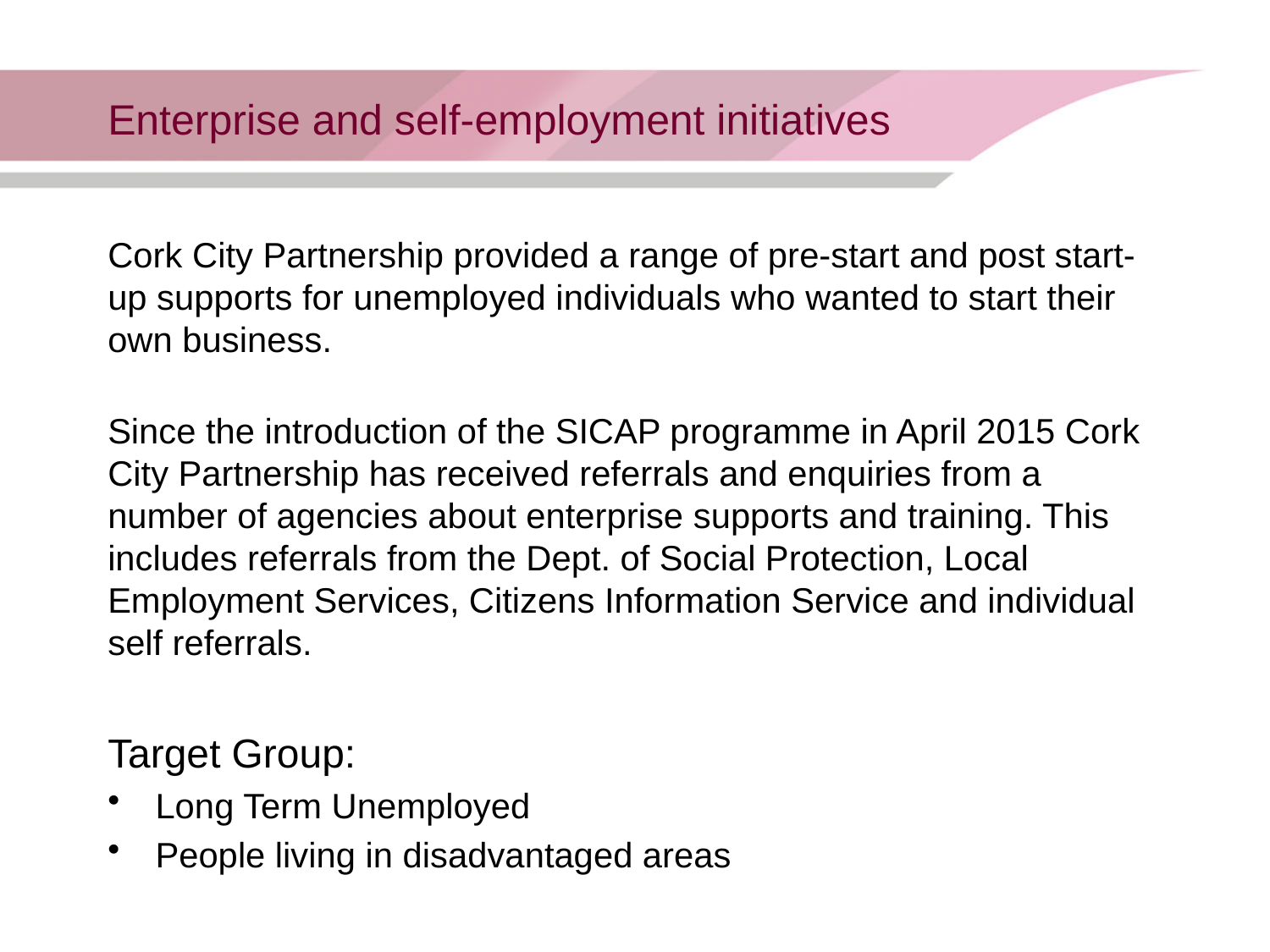

# Enterprise and self-employment initiatives
Cork City Partnership provided a range of pre-start and post start-up supports for unemployed individuals who wanted to start their own business.
Since the introduction of the SICAP programme in April 2015 Cork City Partnership has received referrals and enquiries from a number of agencies about enterprise supports and training. This includes referrals from the Dept. of Social Protection, Local Employment Services, Citizens Information Service and individual self referrals.

Target Group:
Long Term Unemployed
People living in disadvantaged areas